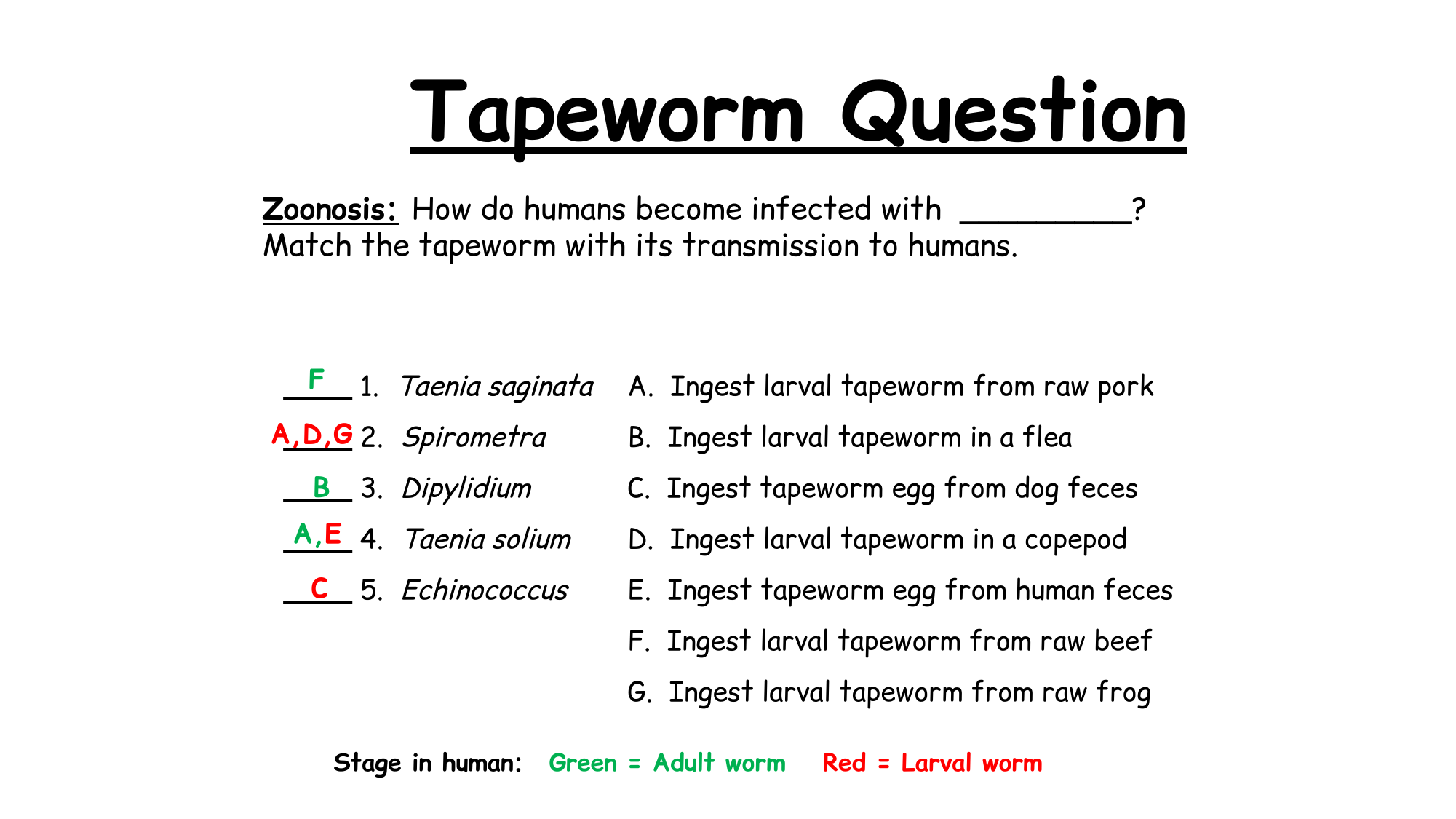

# Tapeworm Question
Zoonosis: How do humans become infected with  _________? Match the tapeworm with its transmission to humans.
F
____ 1.  Taenia saginata 	  A.  Ingest larval tapeworm from raw pork

____ 2.  Spirometra 	  B.  Ingest larval tapeworm in a flea

____ 3.  Dipylidium	  C.  Ingest tapeworm egg from dog feces

____ 4.  Taenia solium	  D.  Ingest larval tapeworm in a copepod

____ 5.  Echinococcus	  E.  Ingest tapeworm egg from human feces

			  F.  Ingest larval tapeworm from raw beef

			  G.  Ingest larval tapeworm from raw frog
A,D,G
B
A,E
C
Stage in human:
Green = Adult worm
Red = Larval worm